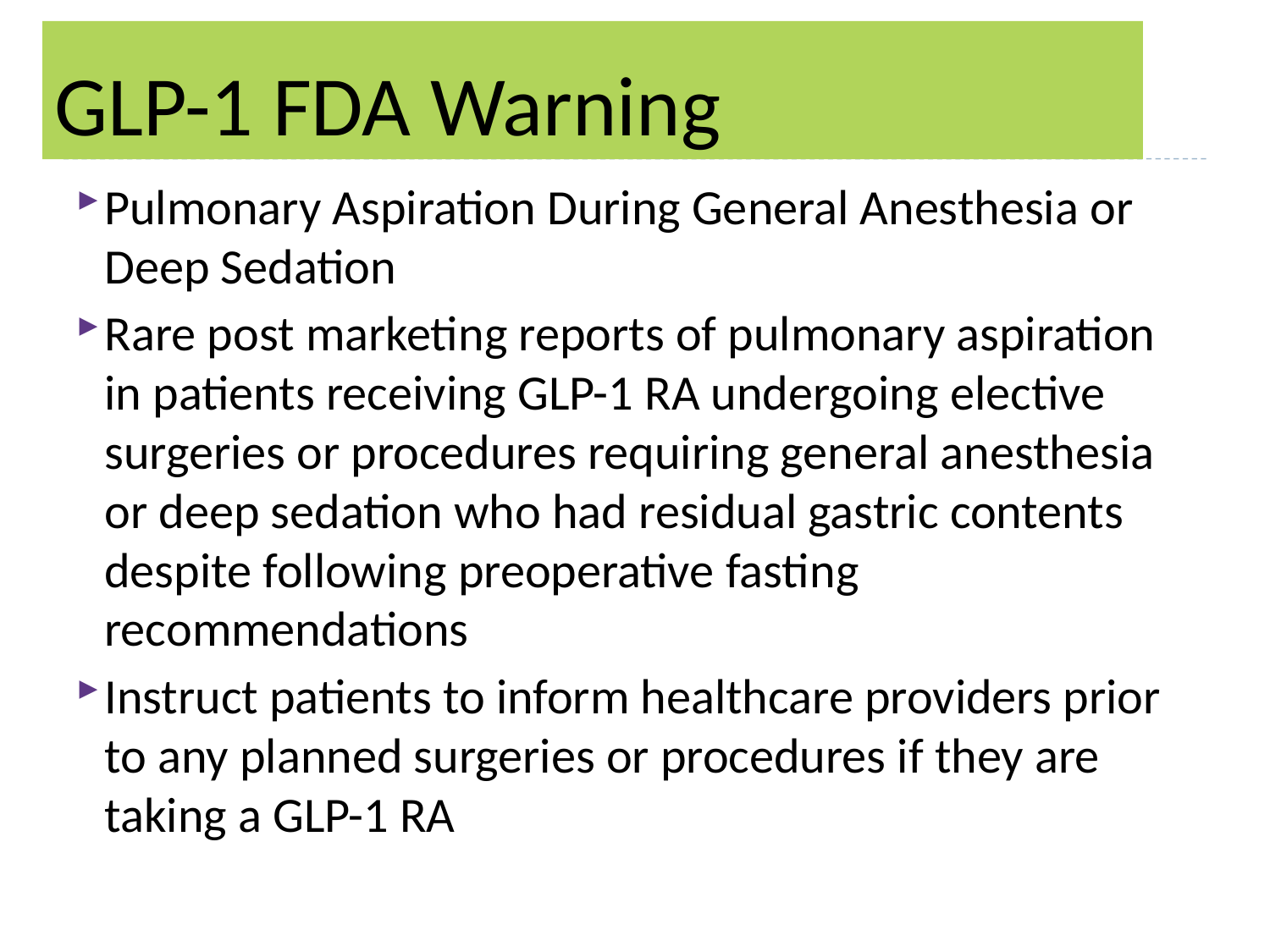

# GLP-1 FDA Warning
Pulmonary Aspiration During General Anesthesia or Deep Sedation
Rare post marketing reports of pulmonary aspiration in patients receiving GLP-1 RA undergoing elective surgeries or procedures requiring general anesthesia or deep sedation who had residual gastric contents despite following preoperative fasting recommendations
Instruct patients to inform healthcare providers prior to any planned surgeries or procedures if they are taking a GLP-1 RA